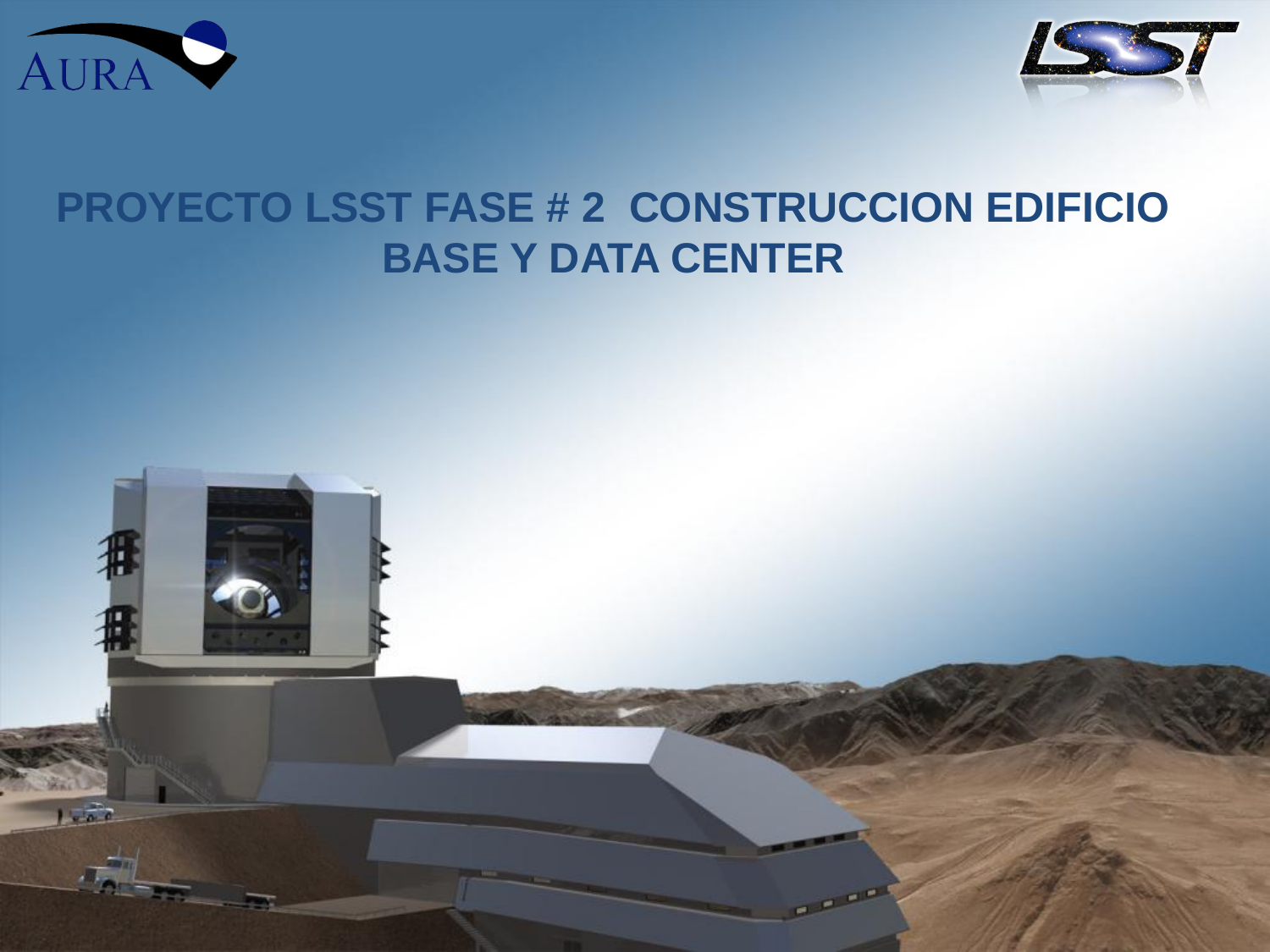

# PROYECTO LSST FASE # 2  CONSTRUCCION EDIFICIO BASE Y DATA CENTER